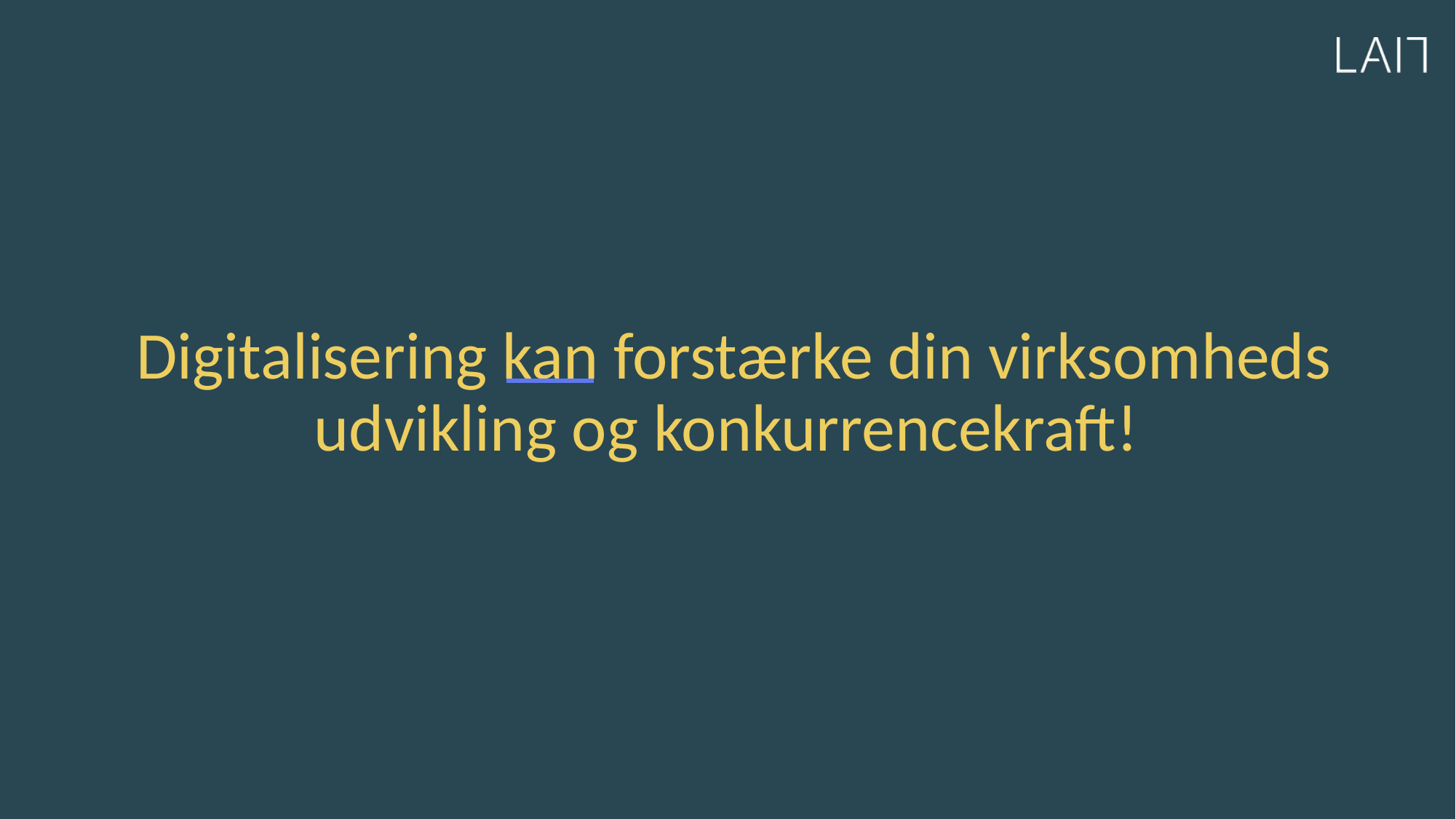

# Digitalisering kan forstærke din virksomheds udvikling og konkurrencekraft!